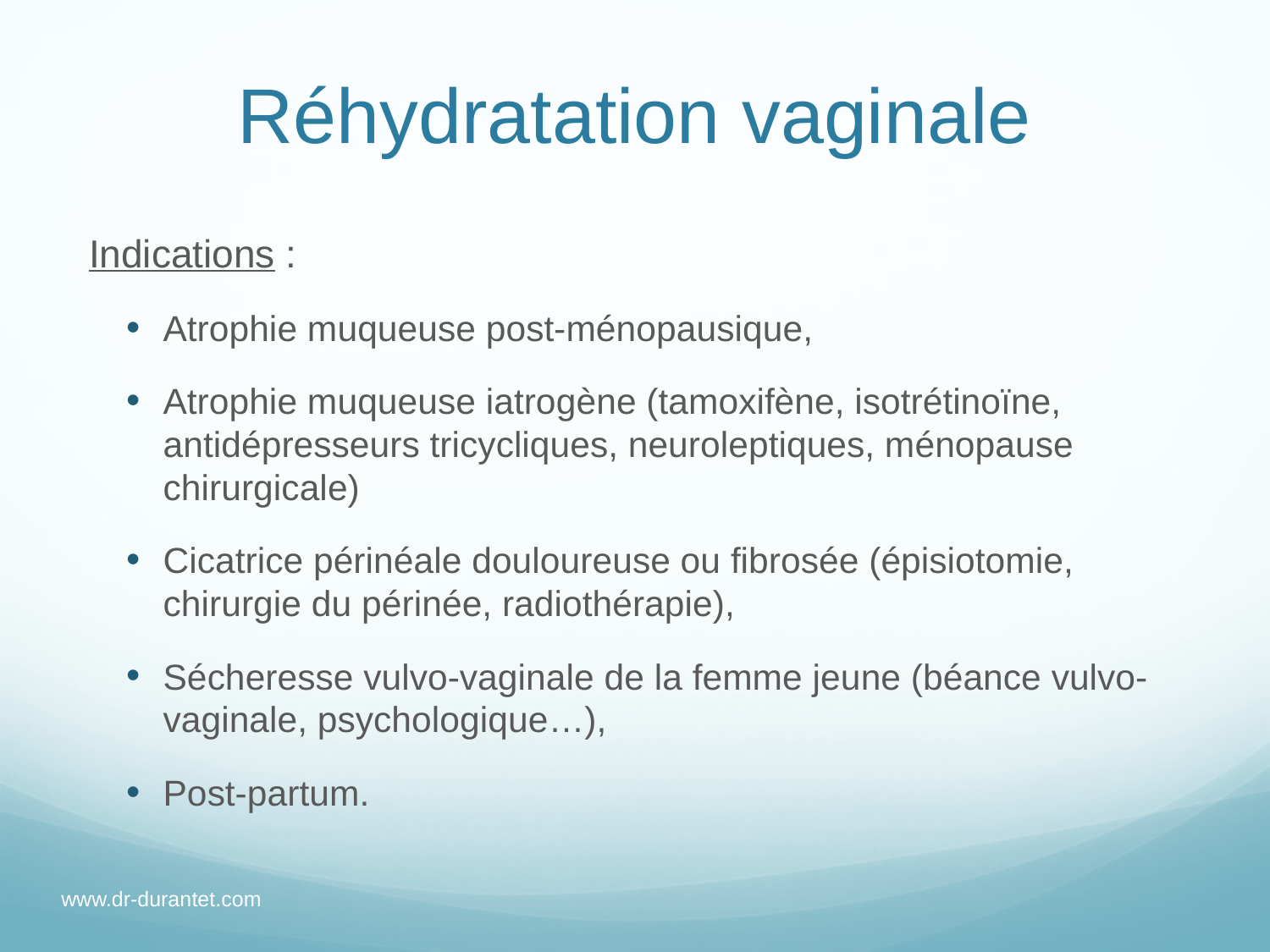

# Réhydratation vaginale
Indications :
Atrophie muqueuse post-ménopausique,
Atrophie muqueuse iatrogène (tamoxifène, isotrétinoïne, antidépresseurs tricycliques, neuroleptiques, ménopause chirurgicale)
Cicatrice périnéale douloureuse ou fibrosée (épisiotomie, chirurgie du périnée, radiothérapie),
Sécheresse vulvo-vaginale de la femme jeune (béance vulvo-vaginale, psychologique…),
Post-partum.
www.dr-durantet.com